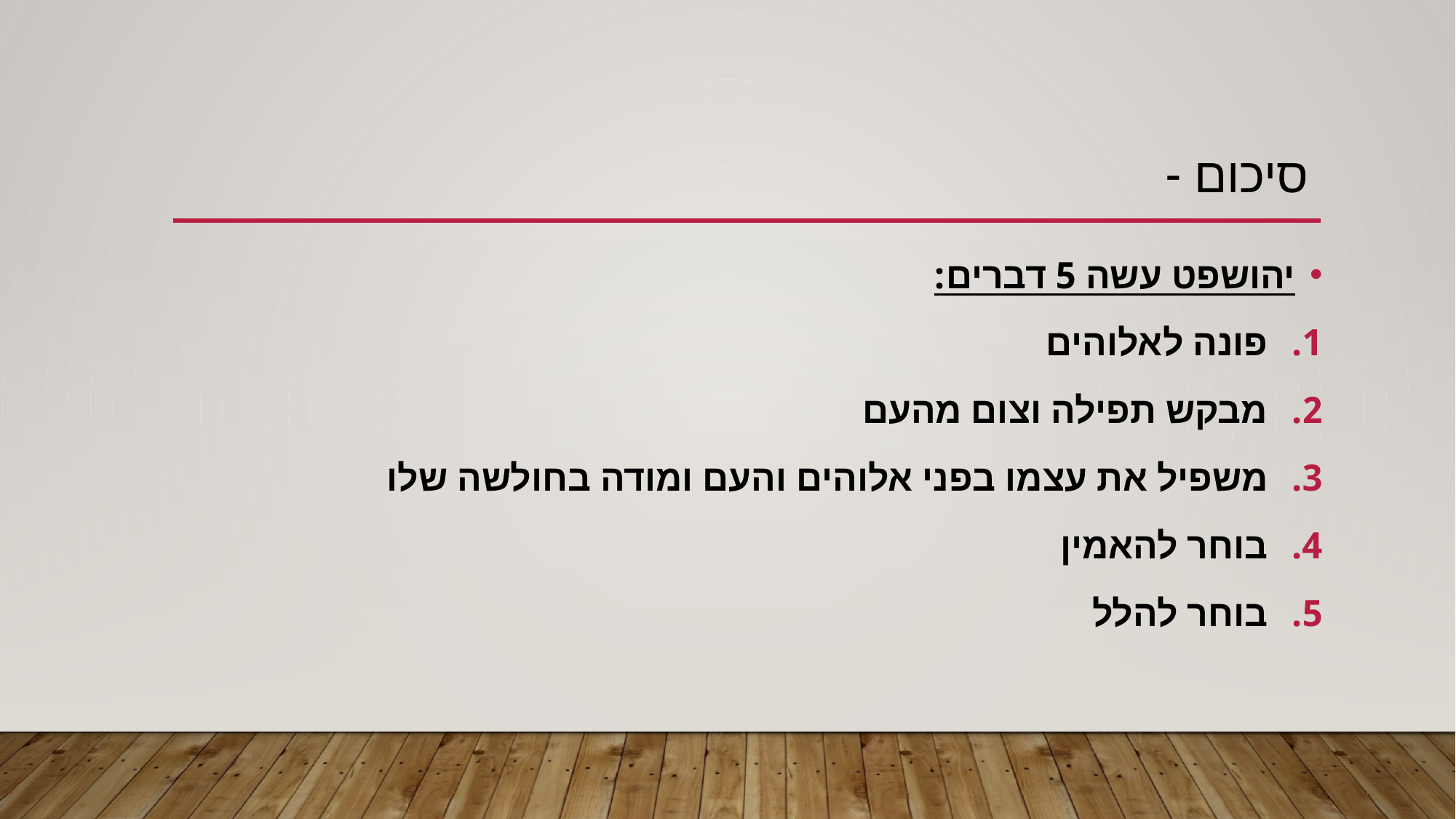

# סיכום -
יהושפט עשה 5 דברים:
פונה לאלוהים
מבקש תפילה וצום מהעם
משפיל את עצמו בפני אלוהים והעם ומודה בחולשה שלו
בוחר להאמין
בוחר להלל